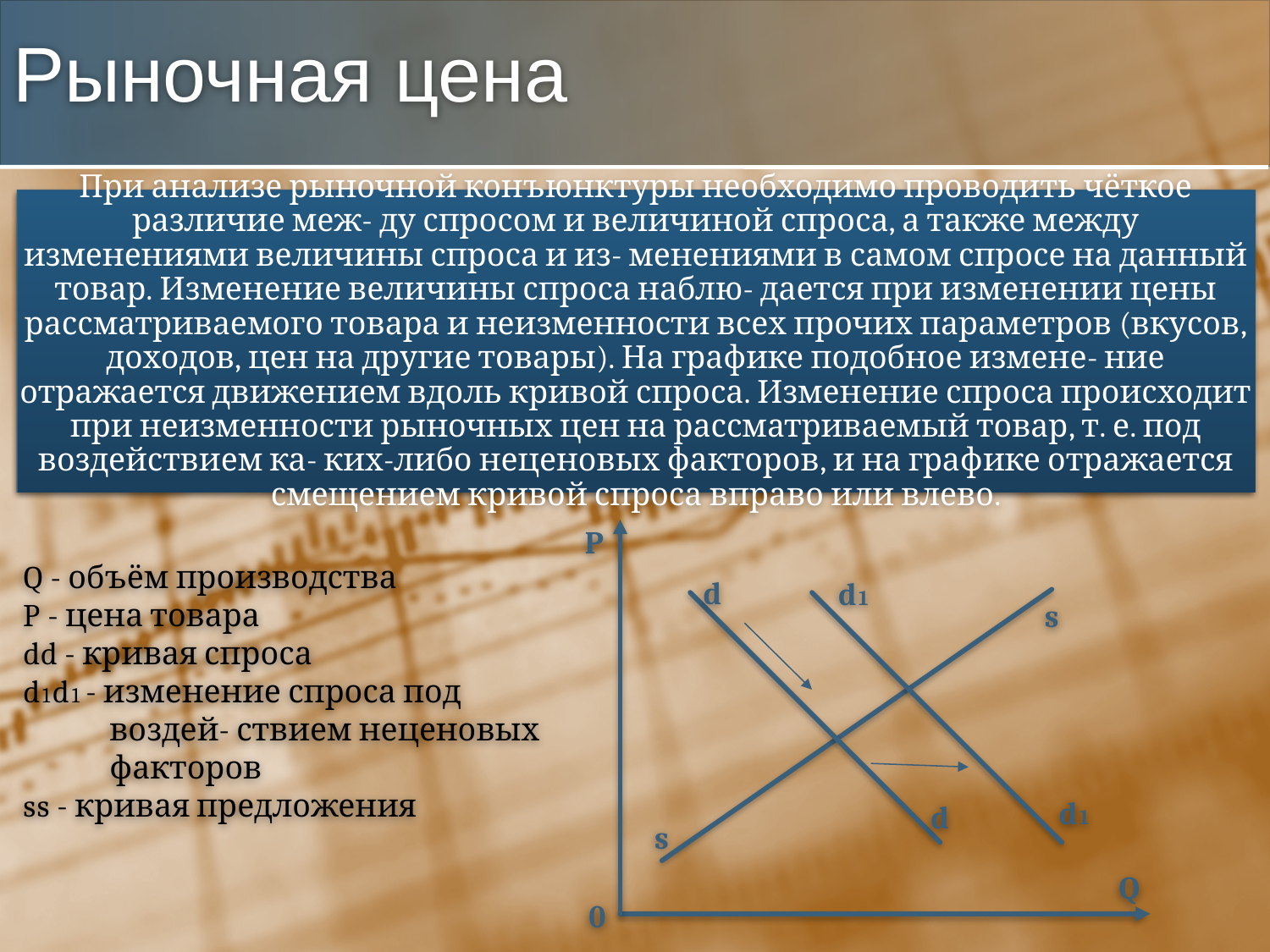

# Рыночная цена

При анализе рыночной конъюнктуры необходимо проводить чёткое различие меж- ду спросом и величиной спроса, а также между изменениями величины спроса и из- менениями в самом спросе на данный товар. Изменение величины спроса наблю- дается при изменении цены рассматриваемого товара и неизменности всех прочих параметров (вкусов, доходов, цен на другие товары). На графике подобное измене- ние отражается движением вдоль кривой спроса. Изменение спроса происходит при неизменности рыночных цен на рассматриваемый товар, т. е. под воздействием ка- ких-либо неценовых факторов, и на графике отражается смещением кривой спроса вправо или влево.
P
s
s
Q
0
Q - объём производства
P - цена товара
dd - кривая спроса
d1d1 - изменение спроса под воздей- ствием неценовых факторов
ss - кривая предложения
d
d1
d1
d